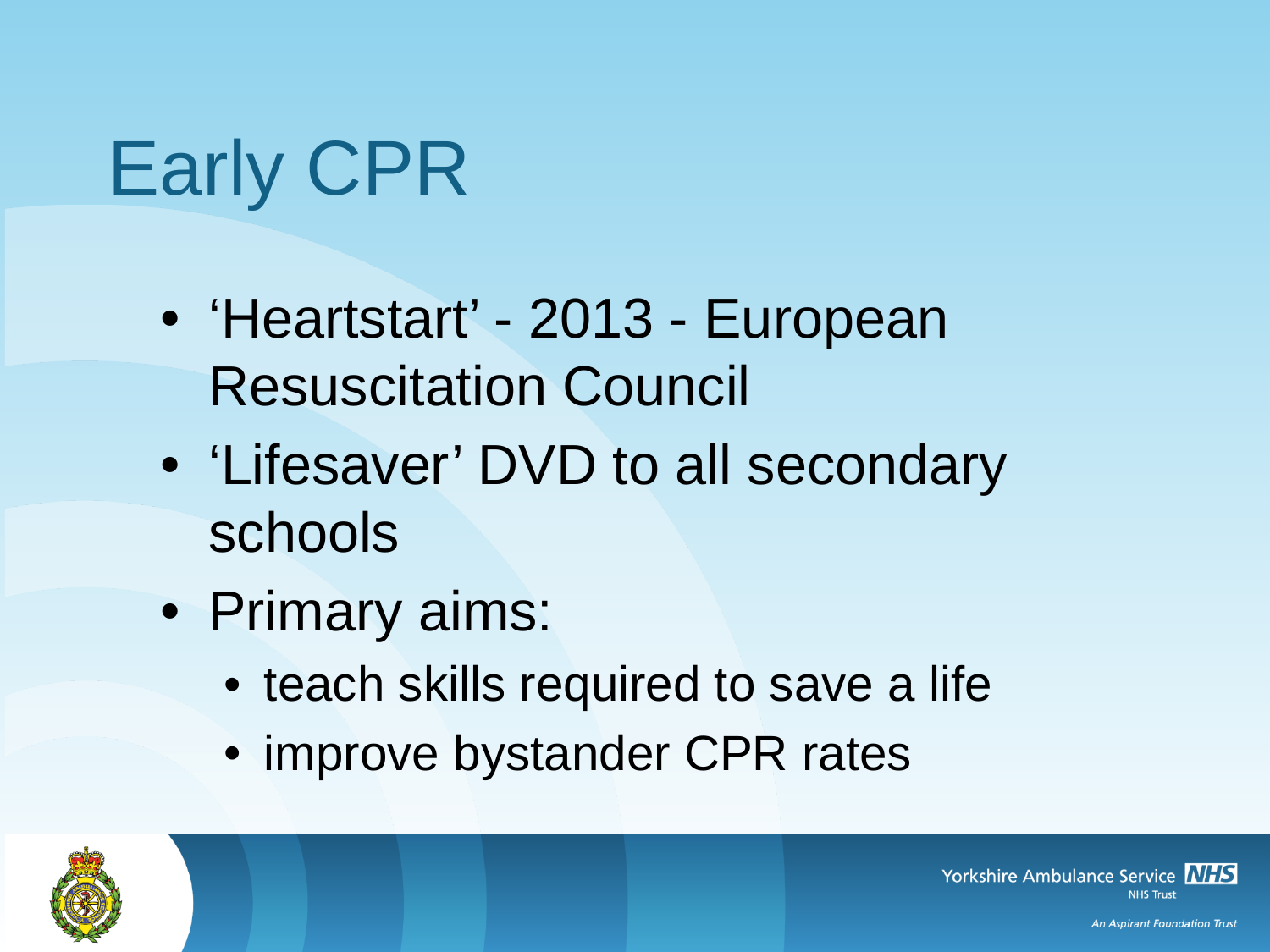

# Early CPR
‘Heartstart’ - 2013 - European Resuscitation Council
‘Lifesaver’ DVD to all secondary schools
Primary aims:
teach skills required to save a life
improve bystander CPR rates